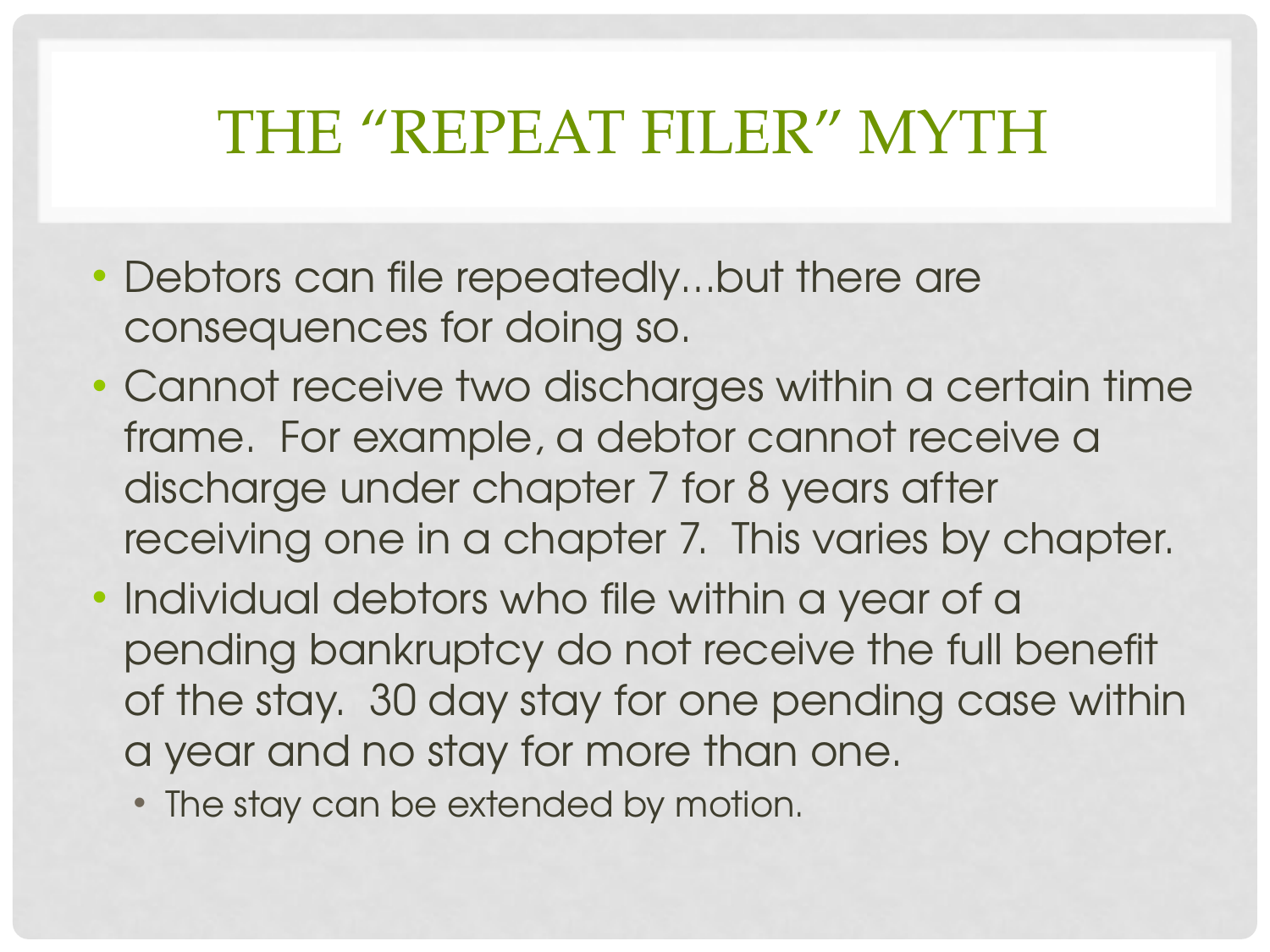

# The “Repeat Filer” Myth
Debtors can file repeatedly…but there are consequences for doing so.
Cannot receive two discharges within a certain time frame.  For example, a debtor cannot receive a discharge under chapter 7 for 8 years after receiving one in a chapter 7.  This varies by chapter.
Individual debtors who file within a year of a pending bankruptcy do not receive the full benefit of the stay.  30 day stay for one pending case within a year and no stay for more than one.
The stay can be extended by motion.